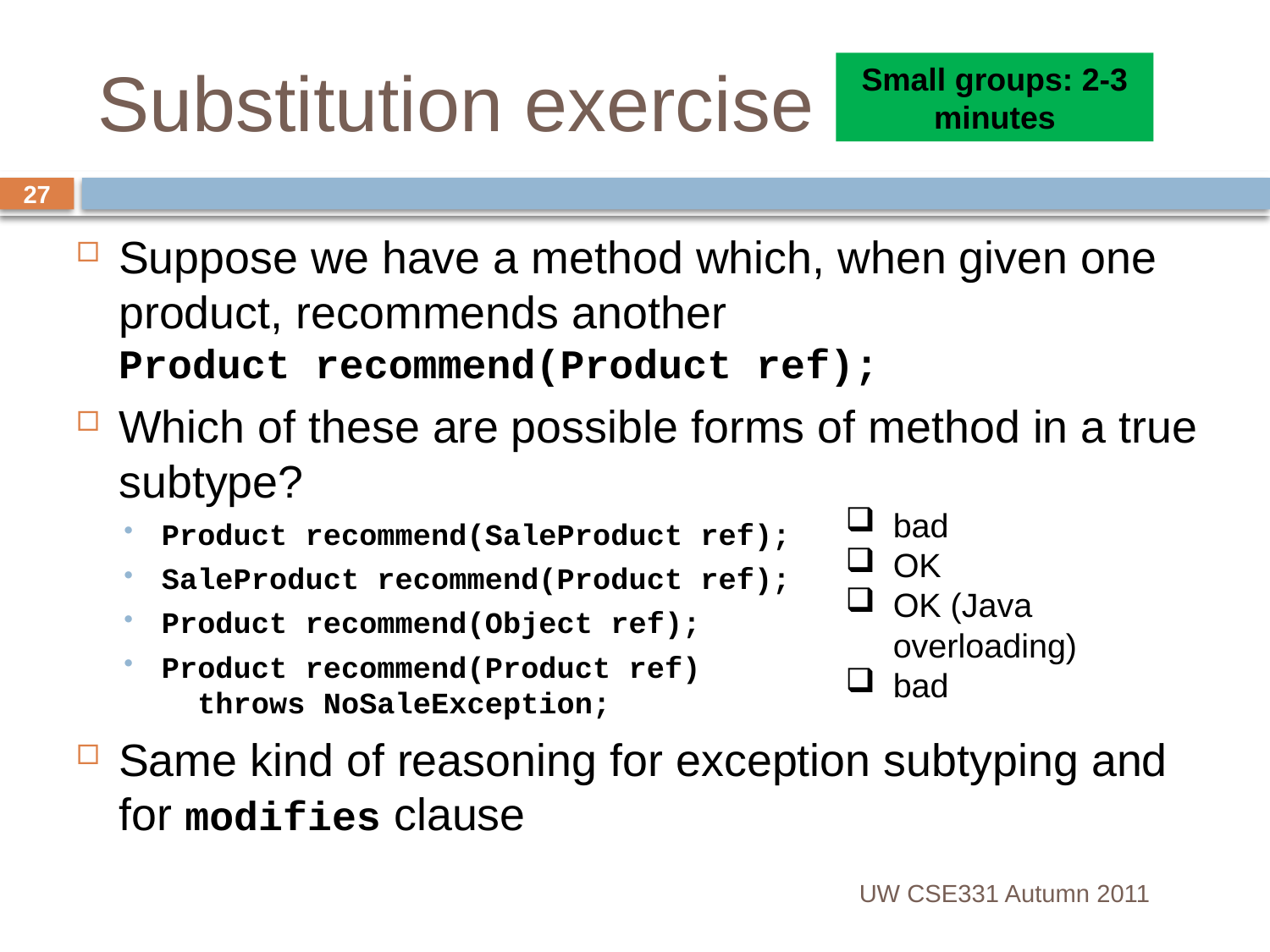

# Substitution exercise
Small groups: 2-3 minutes
27
Suppose we have a method which, when given one product, recommends another
Product recommend(Product ref);
Which of these are possible forms of method in a true subtype?
Product recommend(SaleProduct ref);
SaleProduct recommend(Product ref);
Product recommend(Object ref);
Product recommend(Product ref)
  throws NoSaleException;
Same kind of reasoning for exception subtyping and for modifies clause
bad
OK
OK (Java overloading)
bad
UW CSE331 Autumn 2011